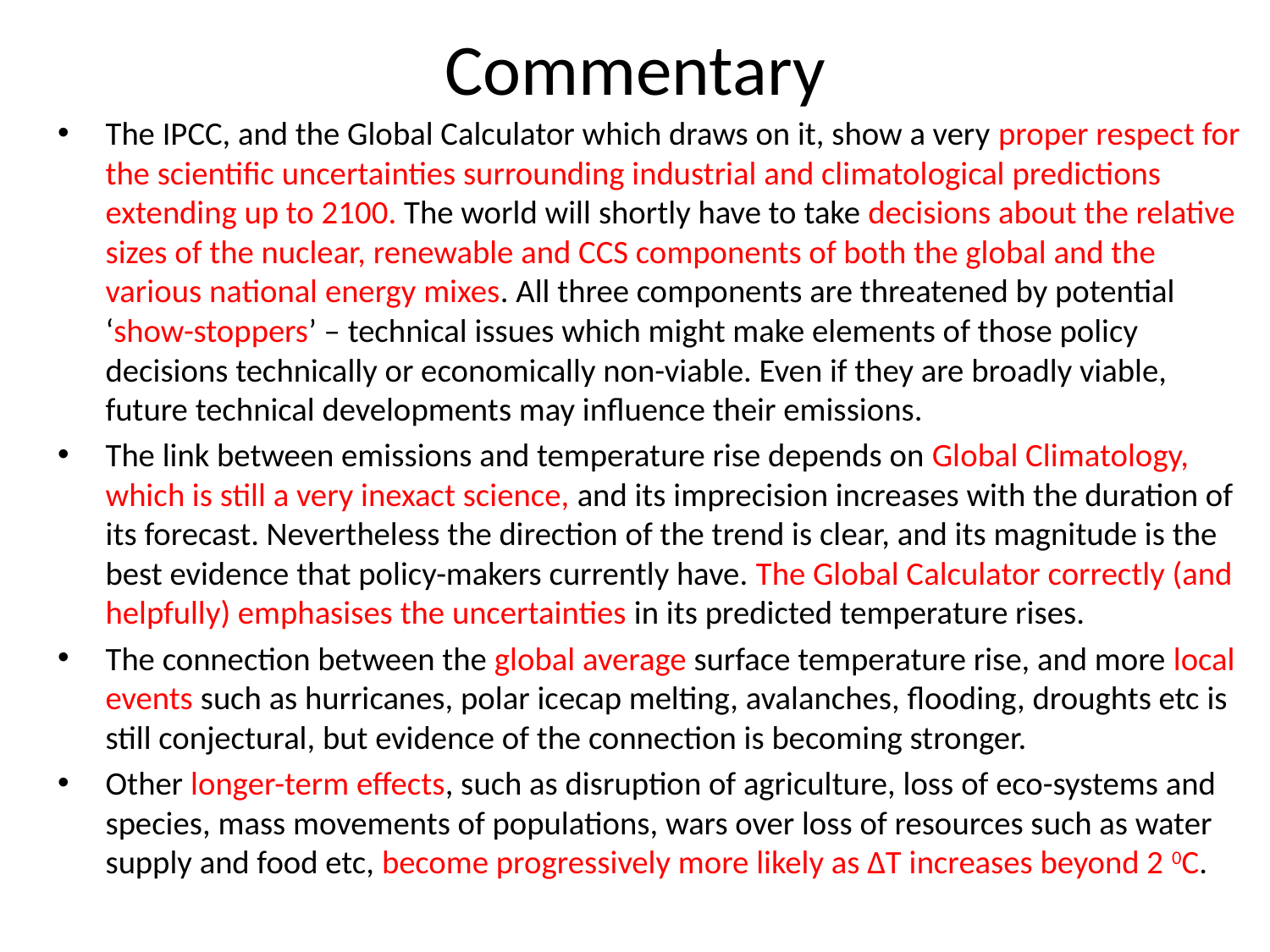

# Commentary
The IPCC, and the Global Calculator which draws on it, show a very proper respect for the scientific uncertainties surrounding industrial and climatological predictions extending up to 2100. The world will shortly have to take decisions about the relative sizes of the nuclear, renewable and CCS components of both the global and the various national energy mixes. All three components are threatened by potential ‘show-stoppers’ – technical issues which might make elements of those policy decisions technically or economically non-viable. Even if they are broadly viable, future technical developments may influence their emissions.
The link between emissions and temperature rise depends on Global Climatology, which is still a very inexact science, and its imprecision increases with the duration of its forecast. Nevertheless the direction of the trend is clear, and its magnitude is the best evidence that policy-makers currently have. The Global Calculator correctly (and helpfully) emphasises the uncertainties in its predicted temperature rises.
The connection between the global average surface temperature rise, and more local events such as hurricanes, polar icecap melting, avalanches, flooding, droughts etc is still conjectural, but evidence of the connection is becoming stronger.
Other longer-term effects, such as disruption of agriculture, loss of eco-systems and species, mass movements of populations, wars over loss of resources such as water supply and food etc, become progressively more likely as ΔT increases beyond 2 0C.